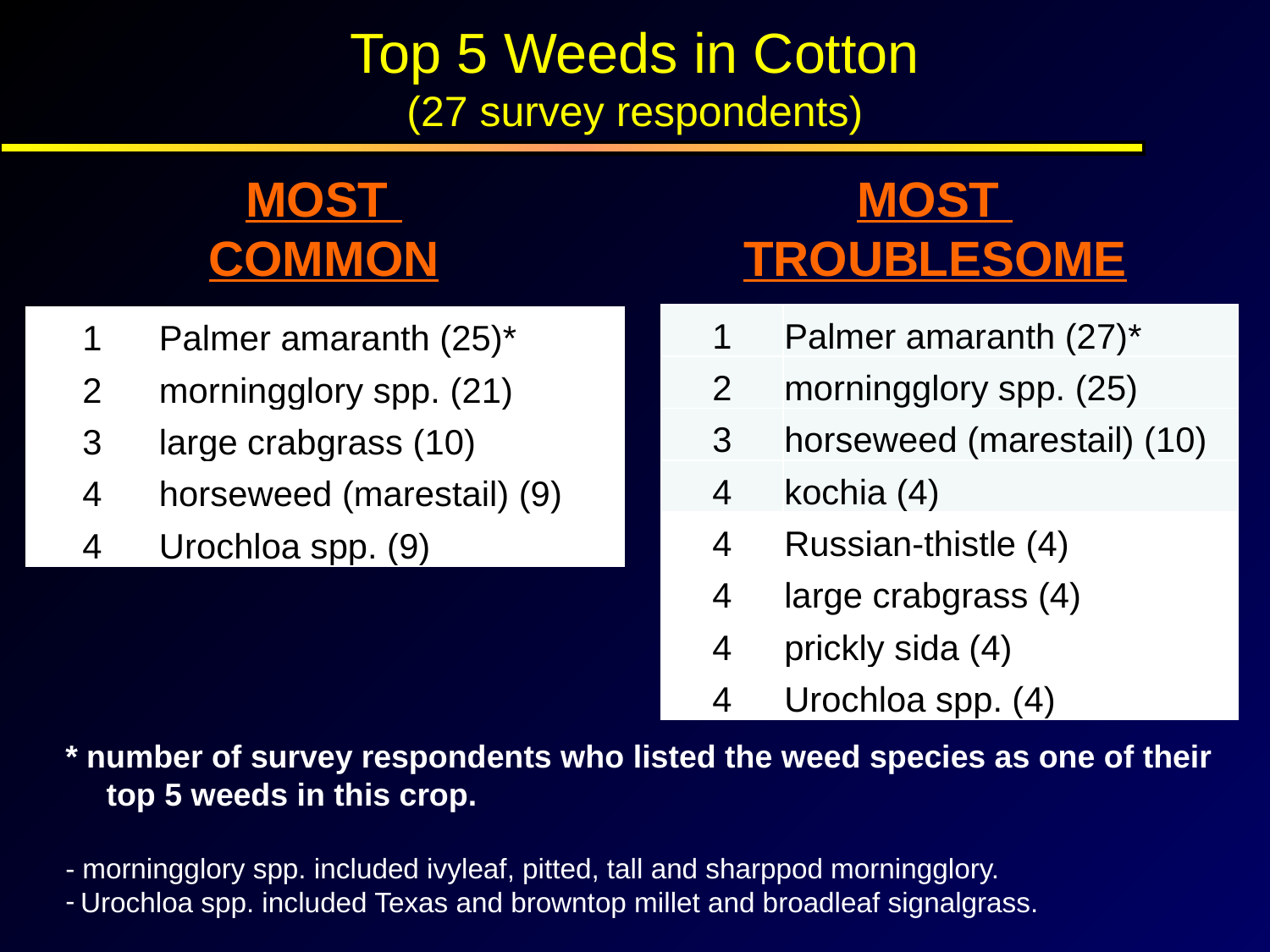

Top 5 Weeds in Cotton
(27 survey respondents)

MOST
COMMON
MOST
TROUBLESOME
| 1 | Palmer amaranth (27)\* |
| --- | --- |
| 2 | morningglory spp. (25) |
| 3 | horseweed (marestail) (10) |
| 4 | kochia (4) |
| 4 | Russian-thistle (4) |
| 4 | large crabgrass (4) |
| 4 | prickly sida (4) |
| 4 | Urochloa spp. (4) |
| 1 | Palmer amaranth (25)\* |
| --- | --- |
| 2 | morningglory spp. (21) |
| 3 | large crabgrass (10) |
| 4 | horseweed (marestail) (9) |
| 4 | Urochloa spp. (9) |
* number of survey respondents who listed the weed species as one of their  top 5 weeds in this crop.

- morningglory spp. included ivyleaf, pitted, tall and sharppod morningglory.
Urochloa spp. included Texas and browntop millet and broadleaf signalgrass.